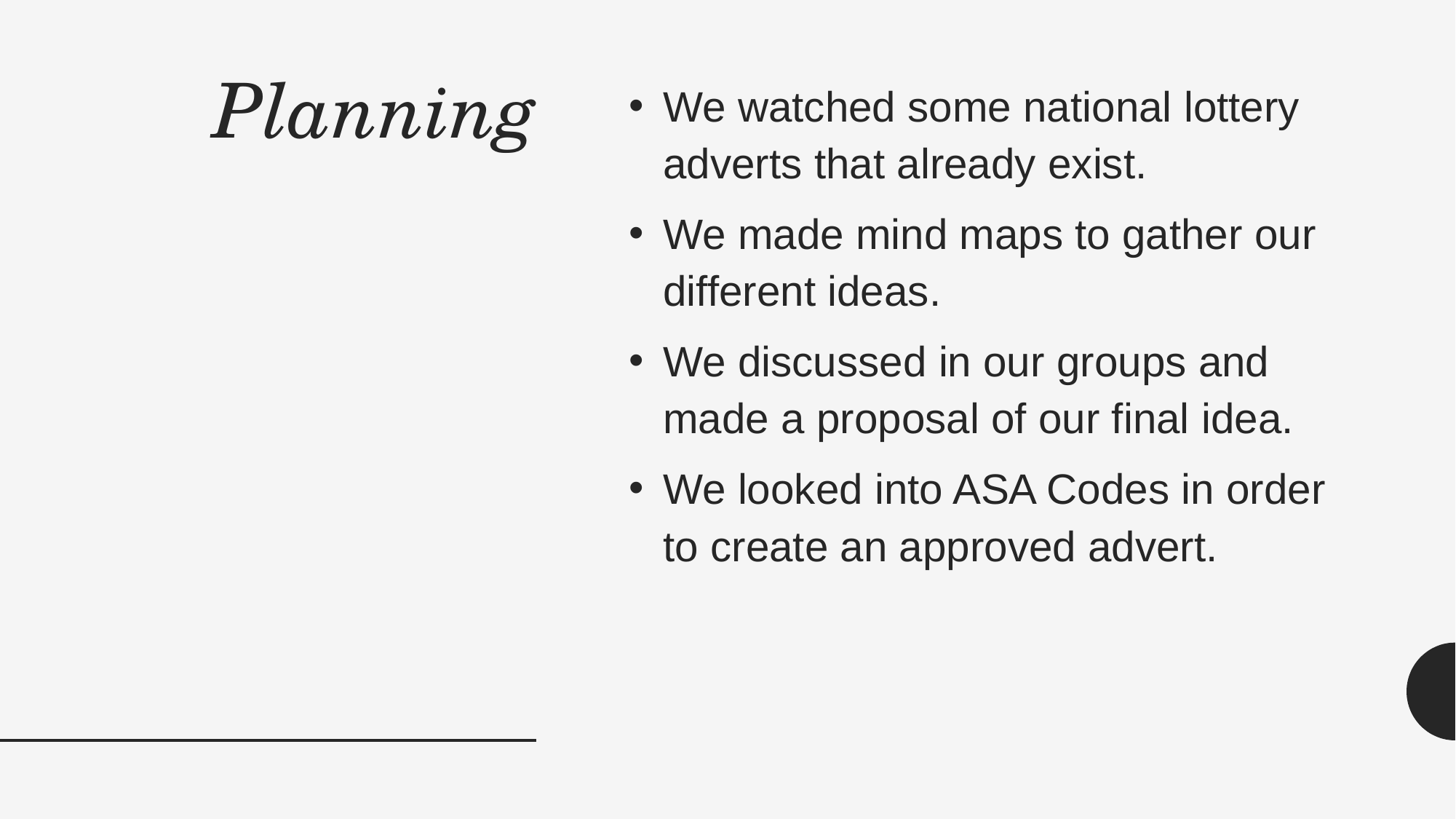

# Planning
We watched some national lottery adverts that already exist.
We made mind maps to gather our different ideas.
We discussed in our groups and made a proposal of our final idea.
We looked into ASA Codes in order to create an approved advert.